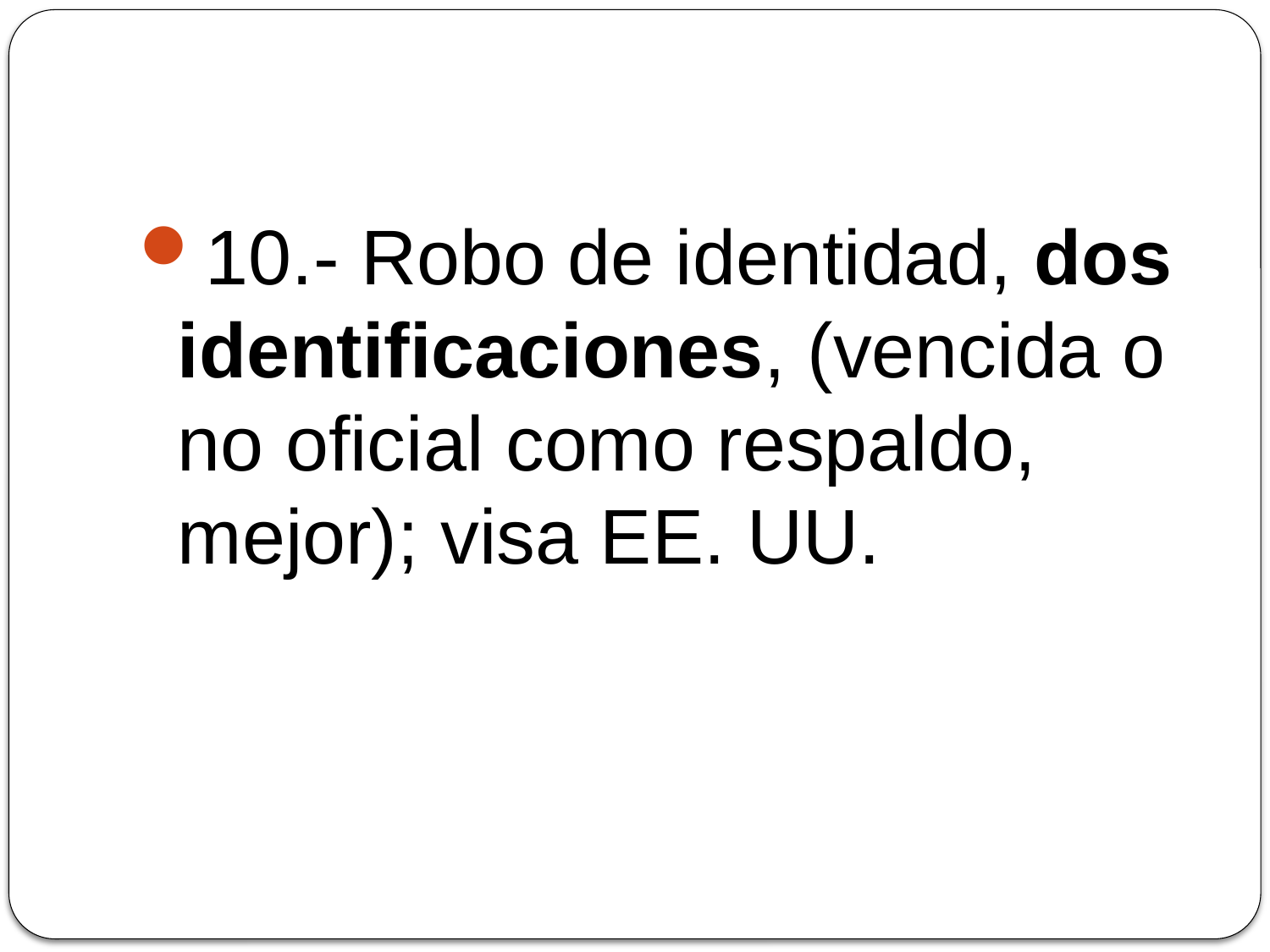

10.- Robo de identidad, dos identificaciones, (vencida o no oficial como respaldo, mejor); visa EE. UU.